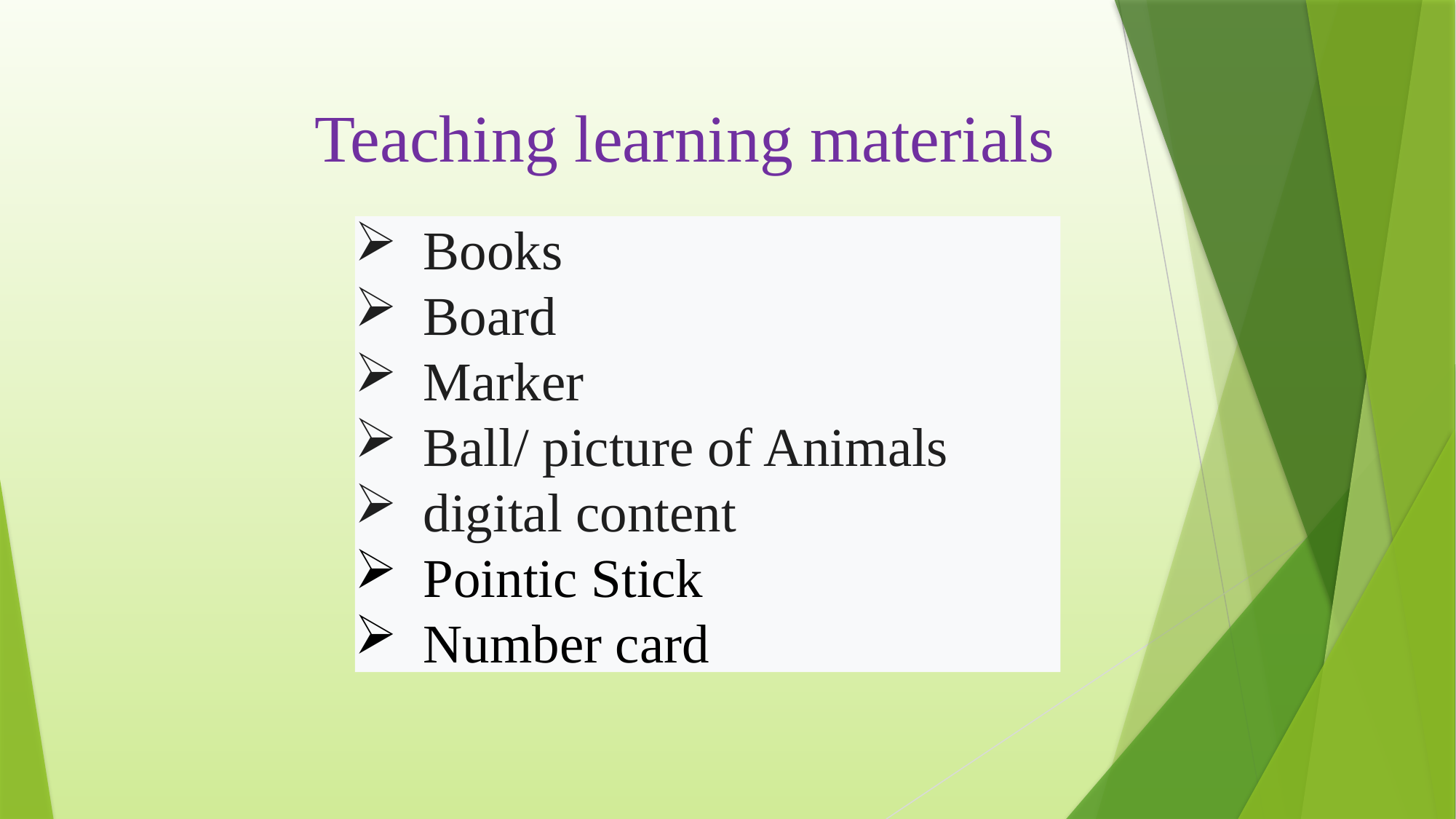

Teaching learning materials
Books
Board
Marker
Ball/ picture of Animals
digital content
Pointic Stick
Number card